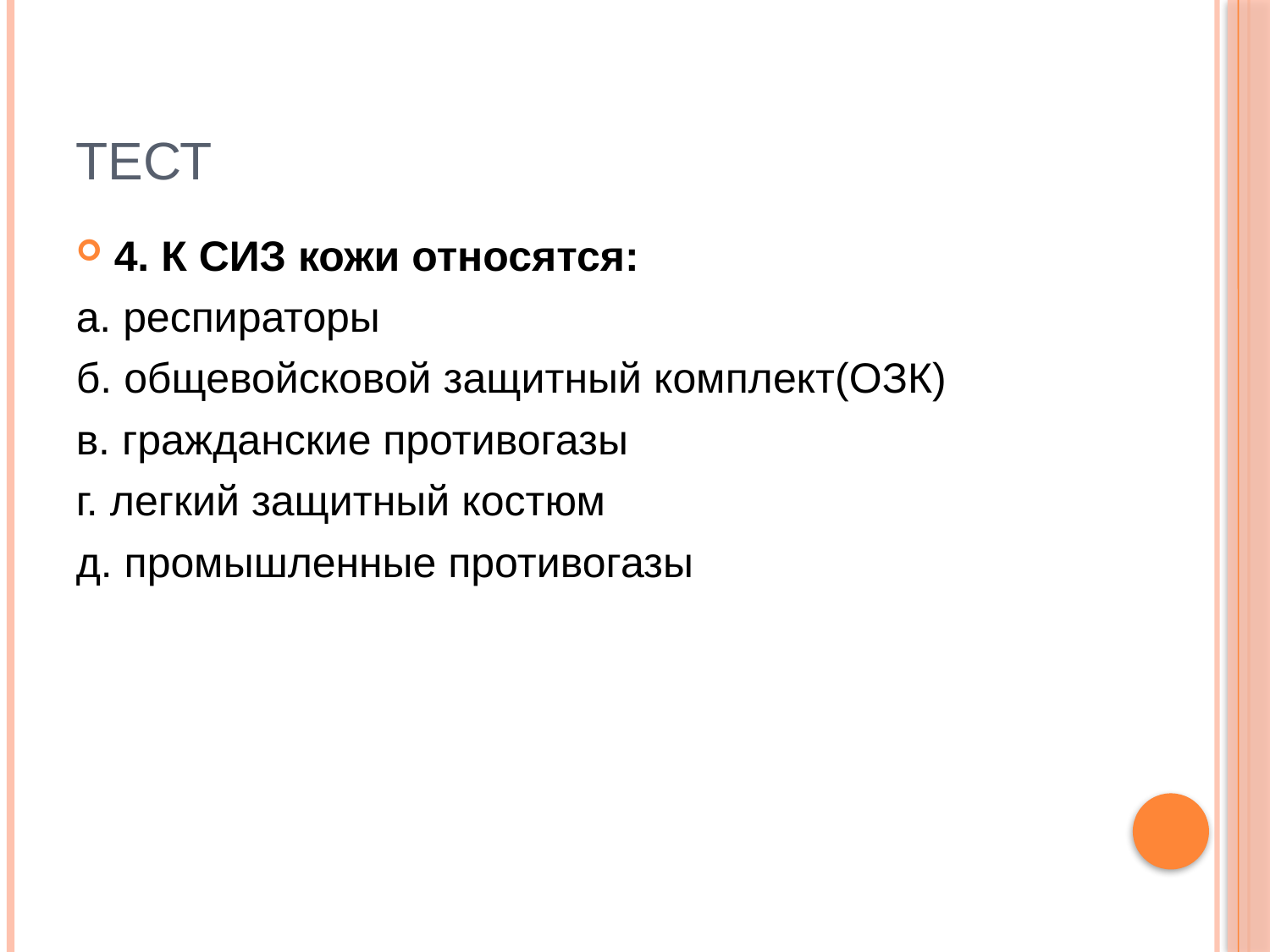

# тест
4. К СИЗ кожи относятся:
а. респираторы
б. общевойсковой защитный комплект(ОЗК)
в. гражданские противогазы
г. легкий защитный костюм
д. промышленные противогазы